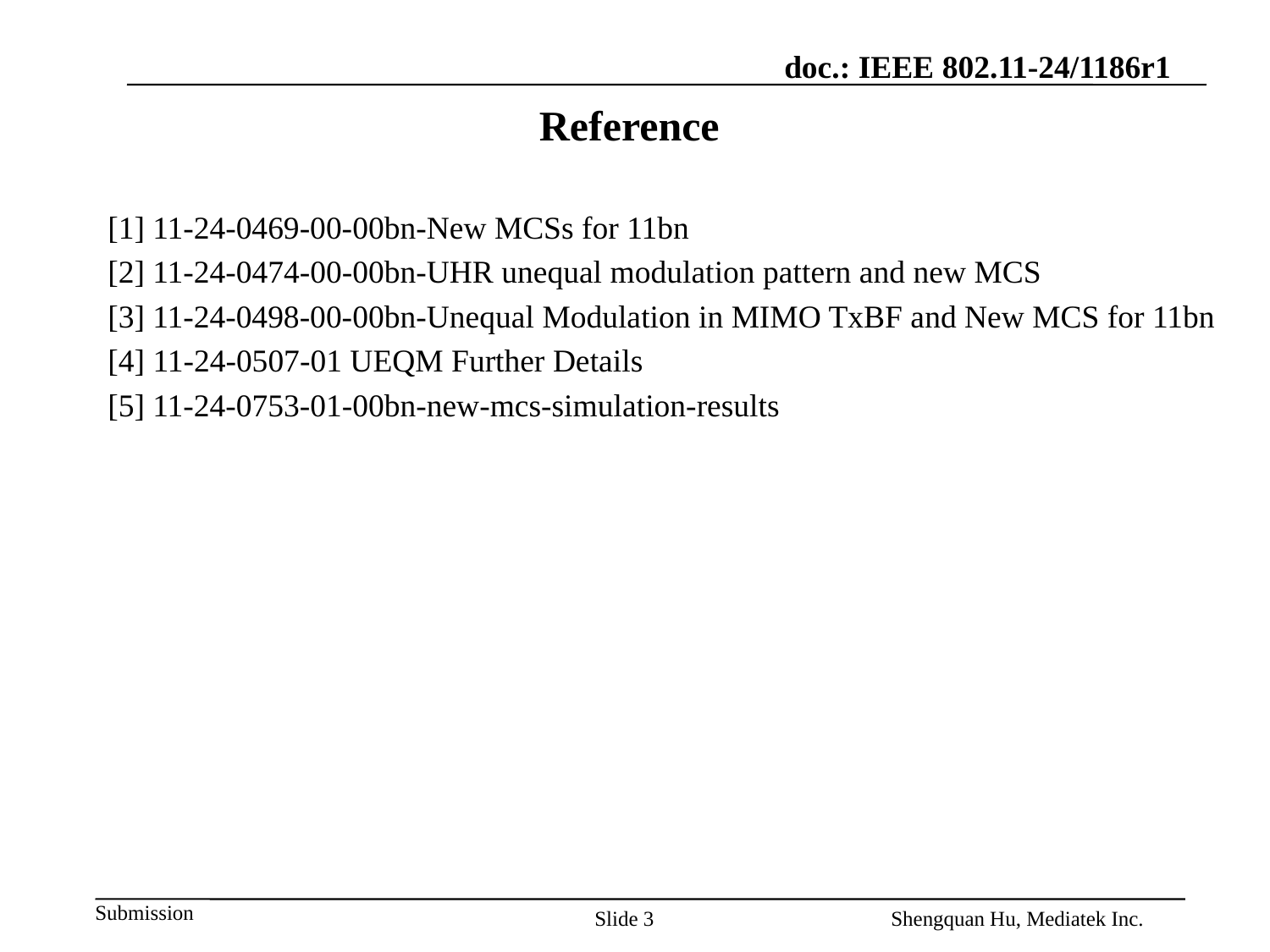

# Reference
[1] 11-24-0469-00-00bn-New MCSs for 11bn
[2] 11-24-0474-00-00bn-UHR unequal modulation pattern and new MCS
[3] 11-24-0498-00-00bn-Unequal Modulation in MIMO TxBF and New MCS for 11bn
[4] 11-24-0507-01 UEQM Further Details
[5] 11-24-0753-01-00bn-new-mcs-simulation-results
Slide 3
Shengquan Hu, Mediatek Inc.